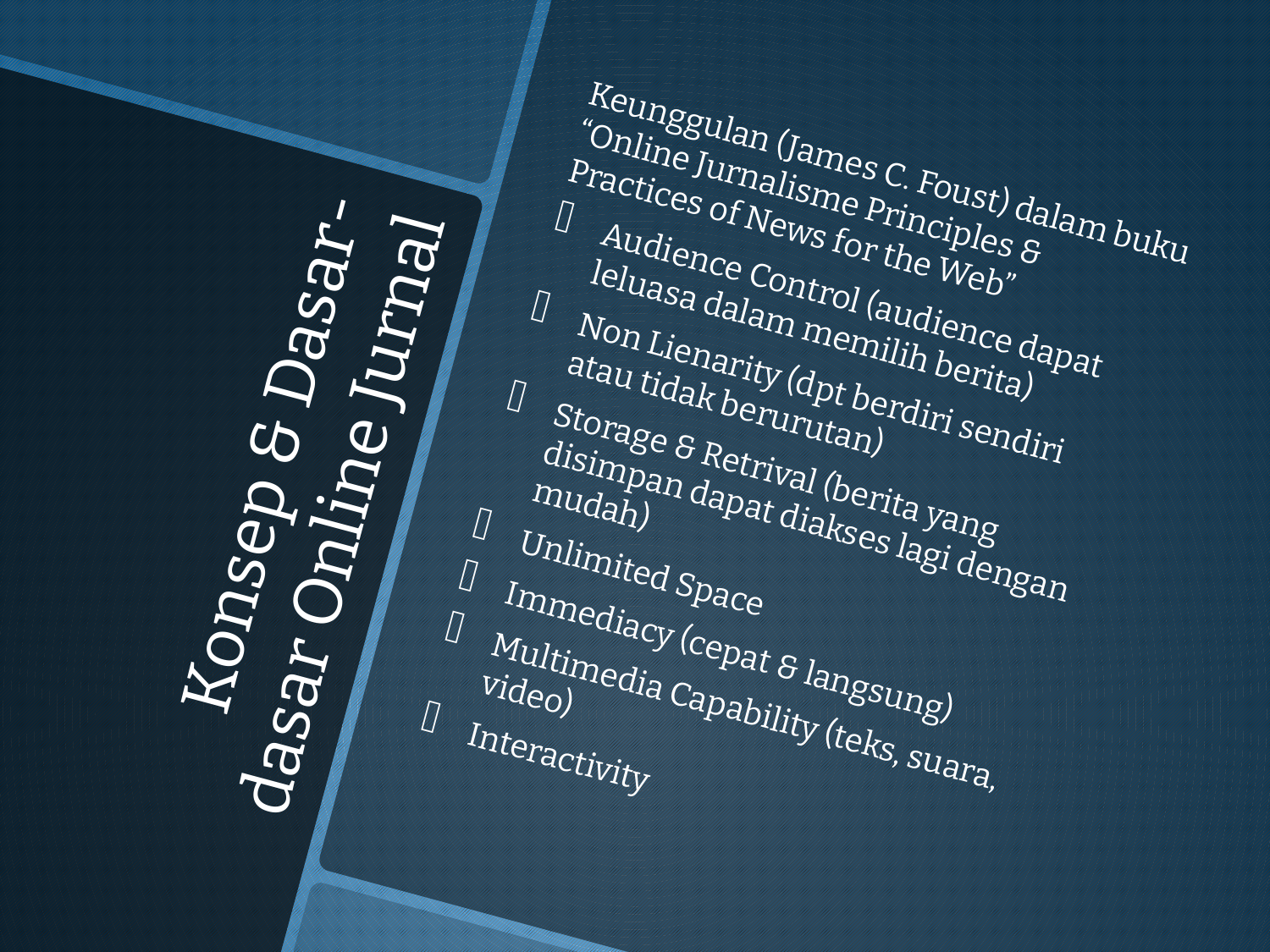

Keunggulan (James C. Foust) dalam buku “Online Jurnalisme Principles & Practices of News for the Web”
Audience Control (audience dapat leluasa dalam memilih berita)
Non Lienarity (dpt berdiri sendiri atau tidak berurutan)
Storage & Retrival (berita yang disimpan dapat diakses lagi dengan mudah)
Unlimited Space
Immediacy (cepat & langsung)
Multimedia Capability (teks, suara, video)
Interactivity
# Konsep & Dasar-dasar Online Jurnal